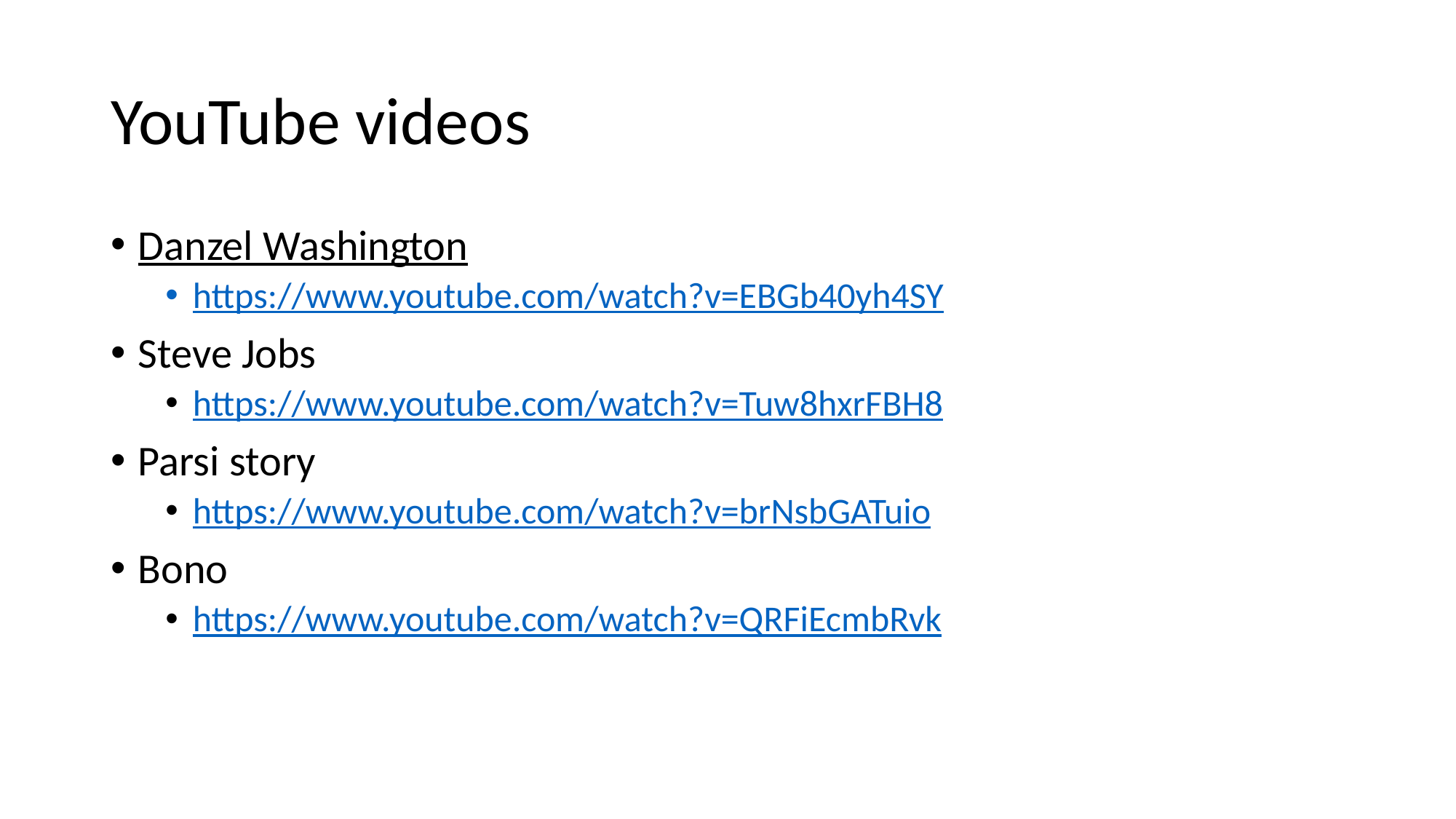

# YouTube videos
Danzel Washington
https://www.youtube.com/watch?v=EBGb40yh4SY
Steve Jobs
https://www.youtube.com/watch?v=Tuw8hxrFBH8
Parsi story
https://www.youtube.com/watch?v=brNsbGATuio
Bono
https://www.youtube.com/watch?v=QRFiEcmbRvk